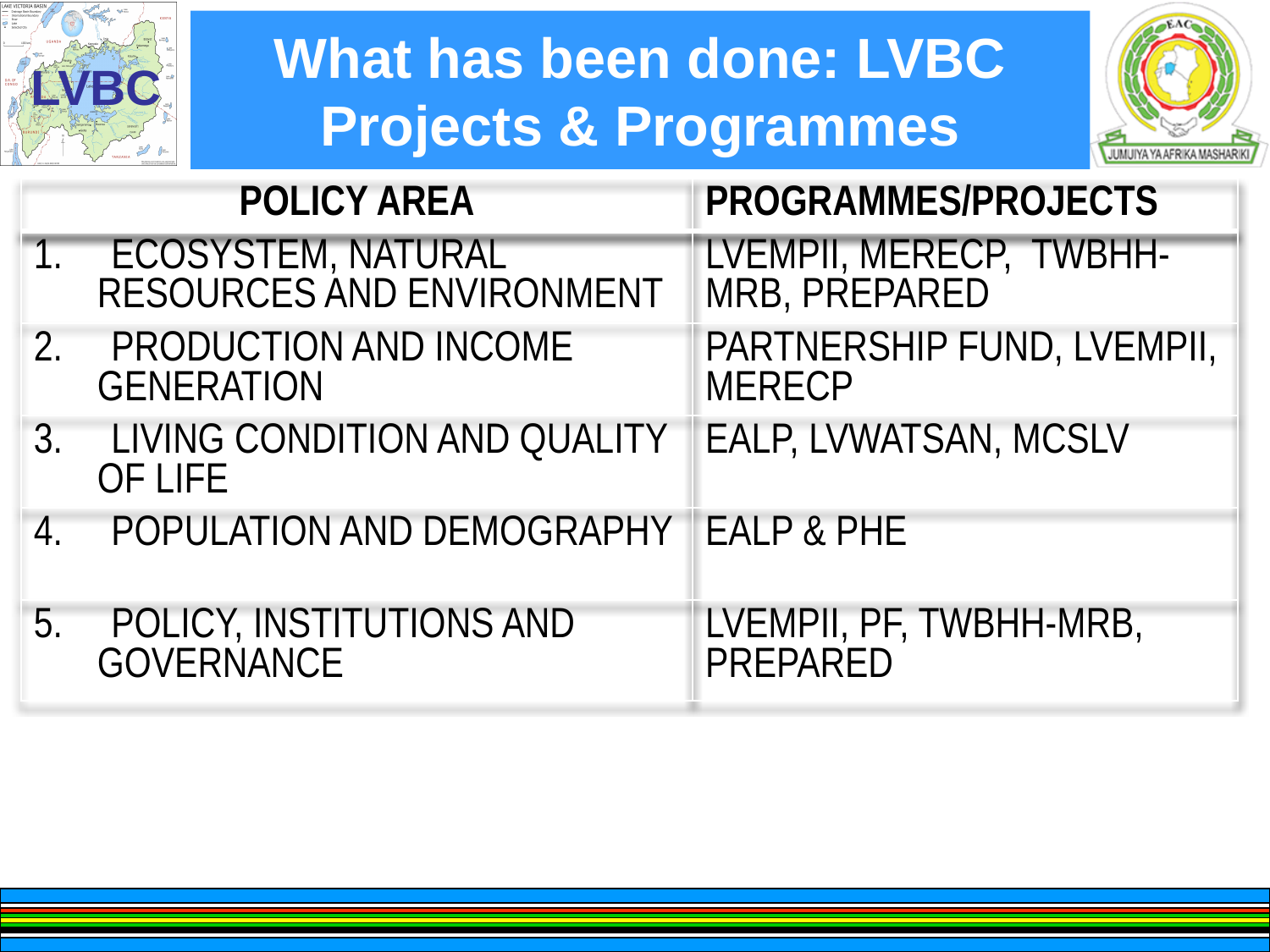

# What has been done: LVBC Projects & Programmes
| POLICY AREA | PROGRAMMES/PROJECTS |
| --- | --- |
| 1. ECOSYSTEM, NATURAL RESOURCES AND ENVIRONMENT | LVEMPII, MERECP, TWBHH-MRB, PREPARED |
| 2. PRODUCTION AND INCOME GENERATION | PARTNERSHIP FUND, LVEMPII, MERECP |
| 3. LIVING CONDITION AND QUALITY OF LIFE | EALP, LVWATSAN, MCSLV |
| 4. POPULATION AND DEMOGRAPHY | EALP & PHE |
| 5. POLICY, INSTITUTIONS AND GOVERNANCE | LVEMPII, PF, TWBHH-MRB, PREPARED |